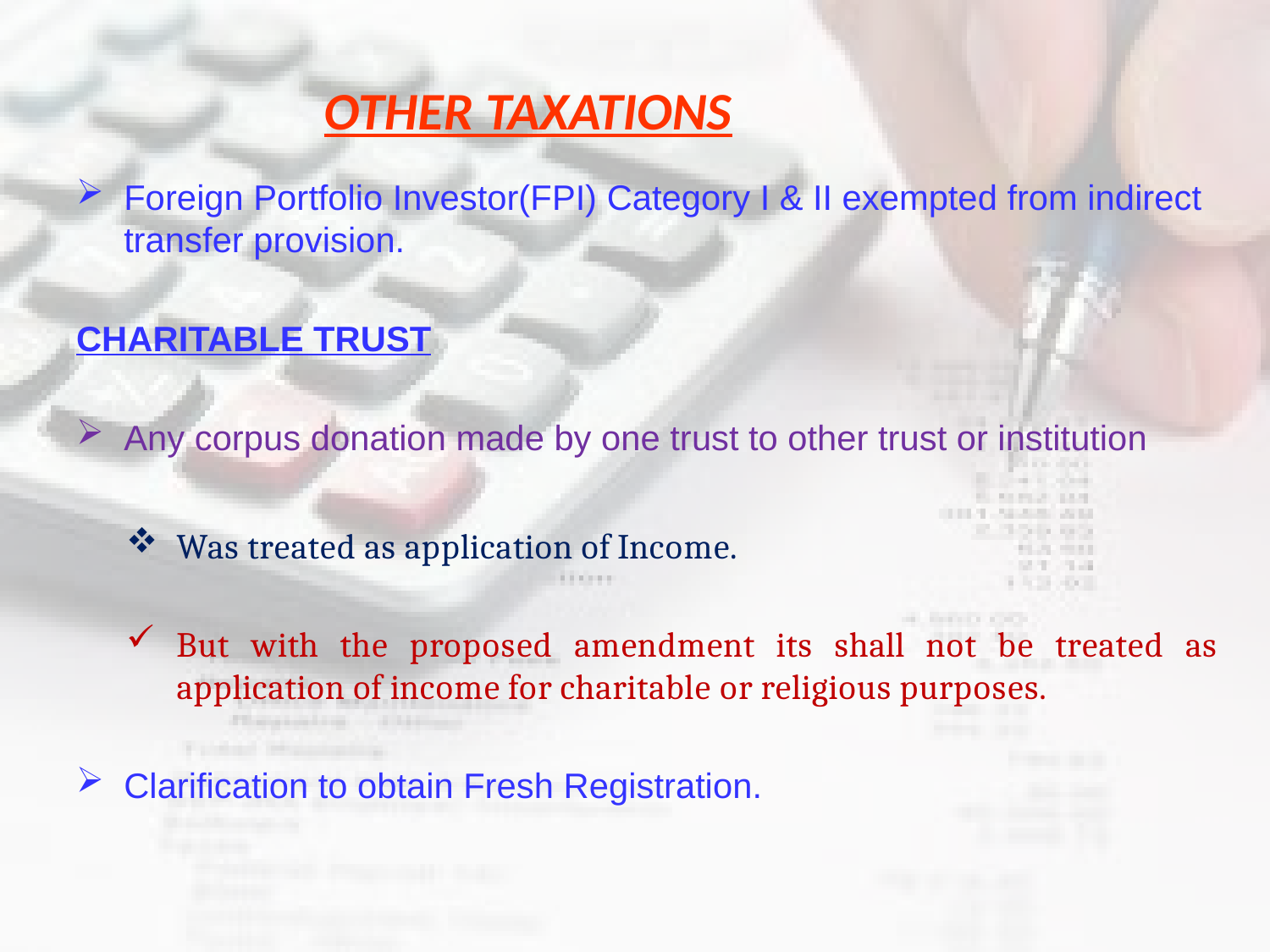

# Other Taxations
Foreign Portfolio Investor(FPI) Category I & II exempted from indirect transfer provision.

CHARITABLE TRUST

Any corpus donation made by one trust to other trust or institution

Was treated as application of Income.

But with the proposed amendment its shall not be treated as application of income for charitable or religious purposes.

Clarification to obtain Fresh Registration.